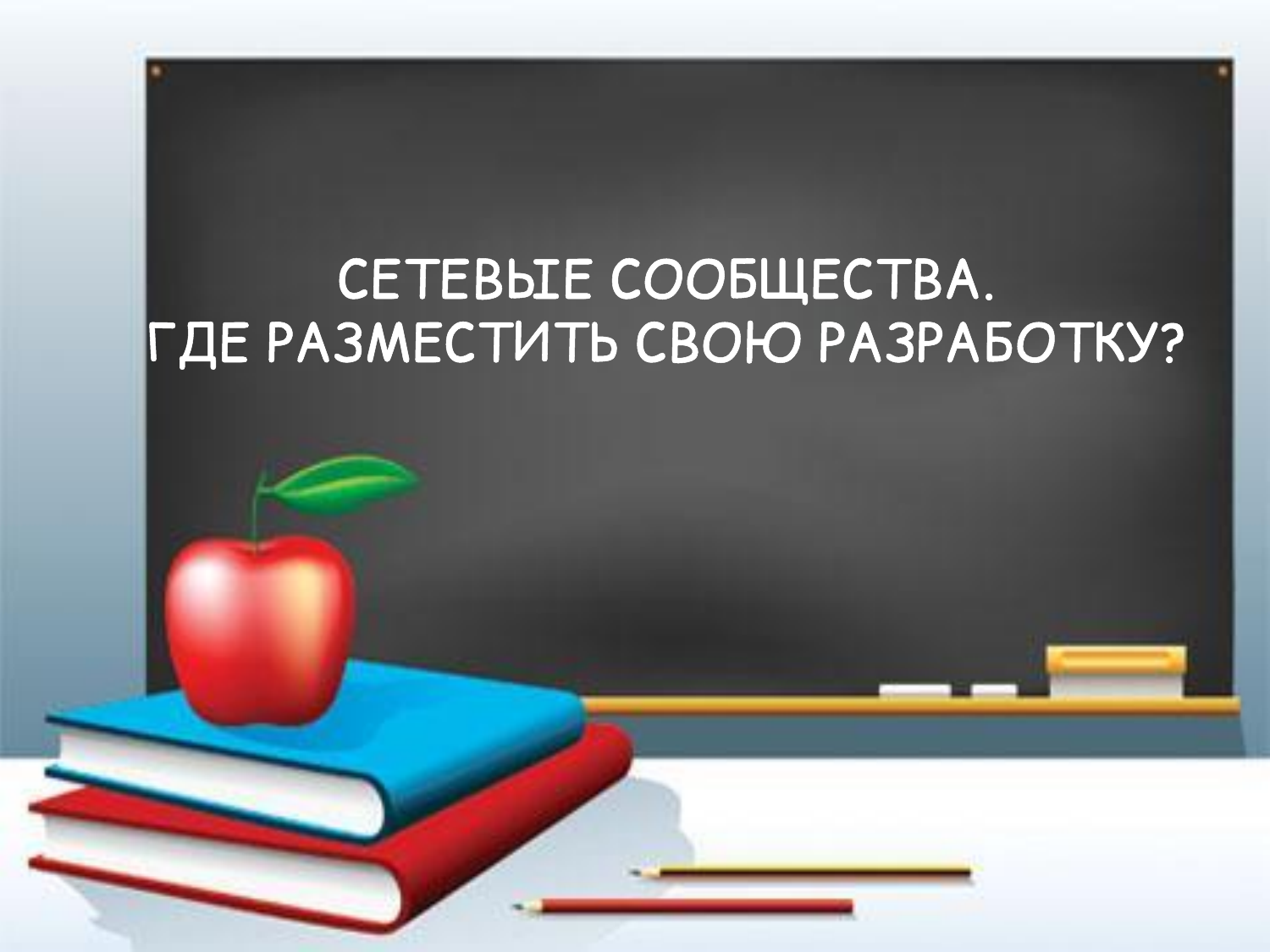

# СЕТЕВЫЕ СООБЩЕСТВА. ГДЕ РАЗМЕСТИТЬ СВОЮ РАЗРАБОТКУ?